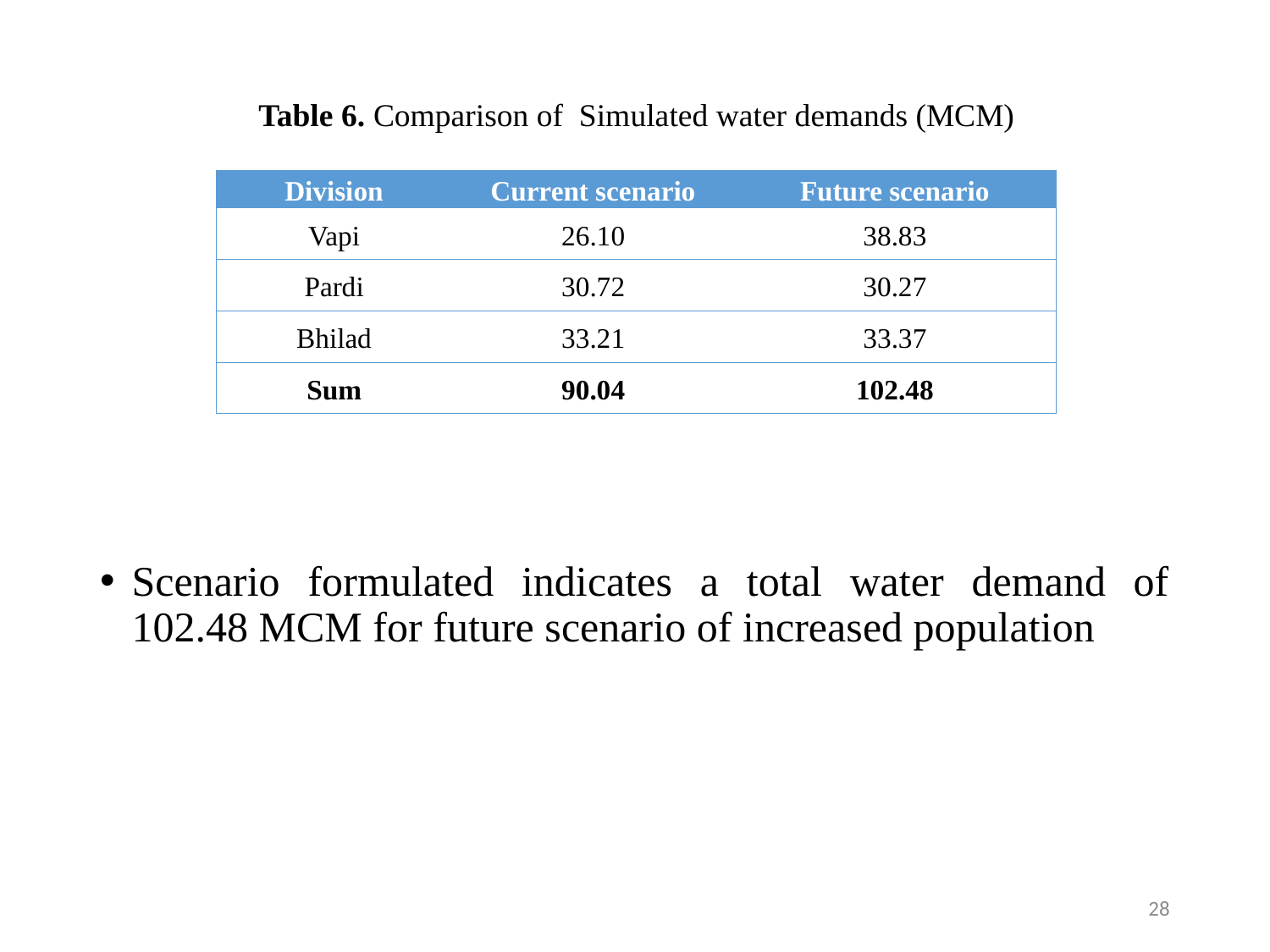

Table 6. Comparison of  Simulated water demands (MCM)

Scenario formulated indicates a total water demand of 102.48 MCM for future scenario of increased population
| Division | Current scenario | Future scenario |
| --- | --- | --- |
| Vapi | 26.10 | 38.83 |
| Pardi | 30.72 | 30.27 |
| Bhilad | 33.21 | 33.37 |
| Sum | 90.04 | 102.48 |
28